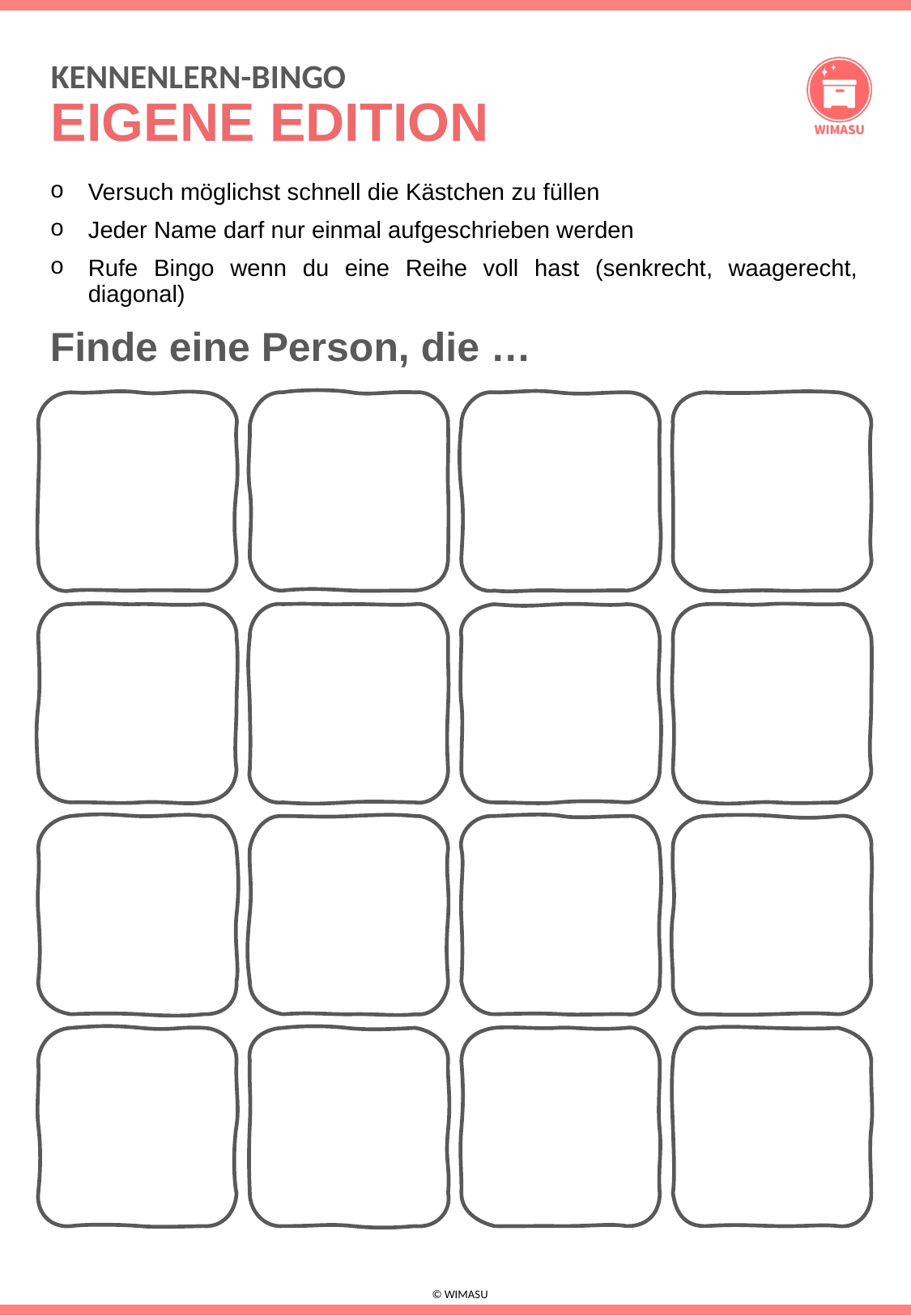

# EIGENE EDITION
Versuch möglichst schnell die Kästchen zu füllen
Jeder Name darf nur einmal aufgeschrieben werden
Rufe Bingo wenn du eine Reihe voll hast (senkrecht, waagerecht, diagonal)

Finde eine Person, die …